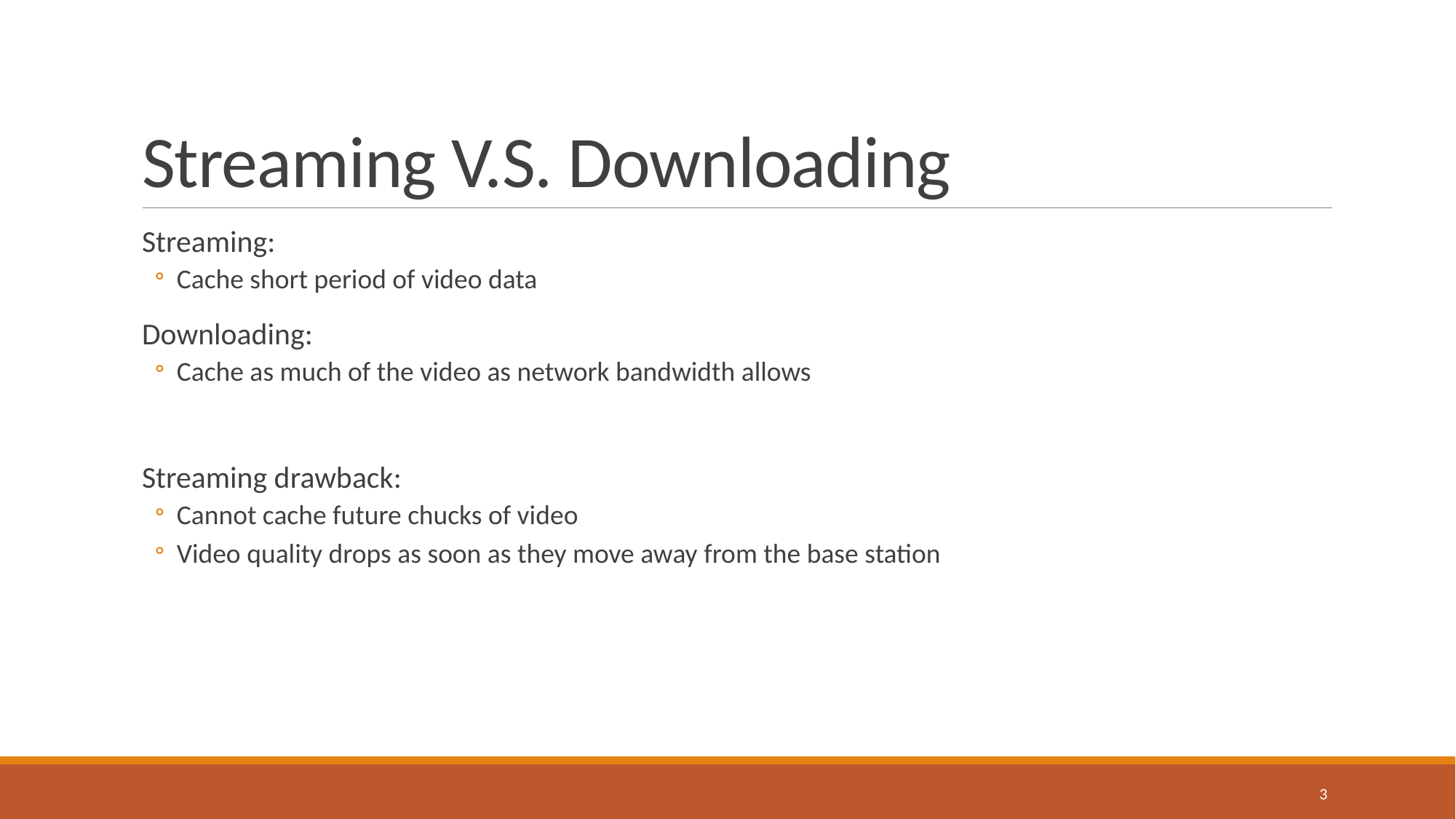

# Streaming V.S. Downloading
Streaming:
Cache short period of video data
Downloading:
Cache as much of the video as network bandwidth allows

Streaming drawback:
Cannot cache future chucks of video
Video quality drops as soon as they move away from the base station

3